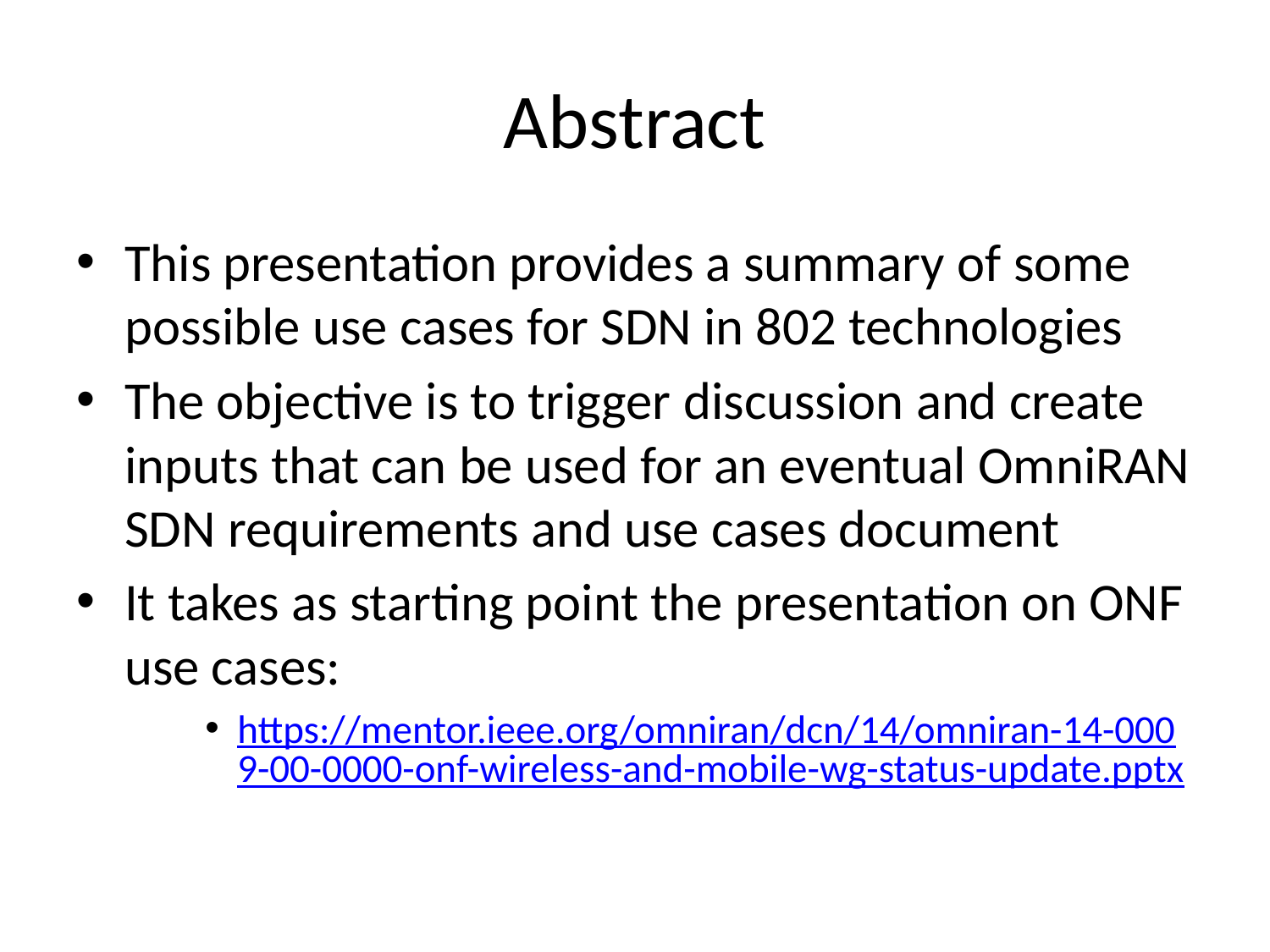

# Abstract
This presentation provides a summary of some possible use cases for SDN in 802 technologies
The objective is to trigger discussion and create inputs that can be used for an eventual OmniRAN SDN requirements and use cases document
It takes as starting point the presentation on ONF use cases:
https://mentor.ieee.org/omniran/dcn/14/omniran-14-0009-00-0000-onf-wireless-and-mobile-wg-status-update.pptx